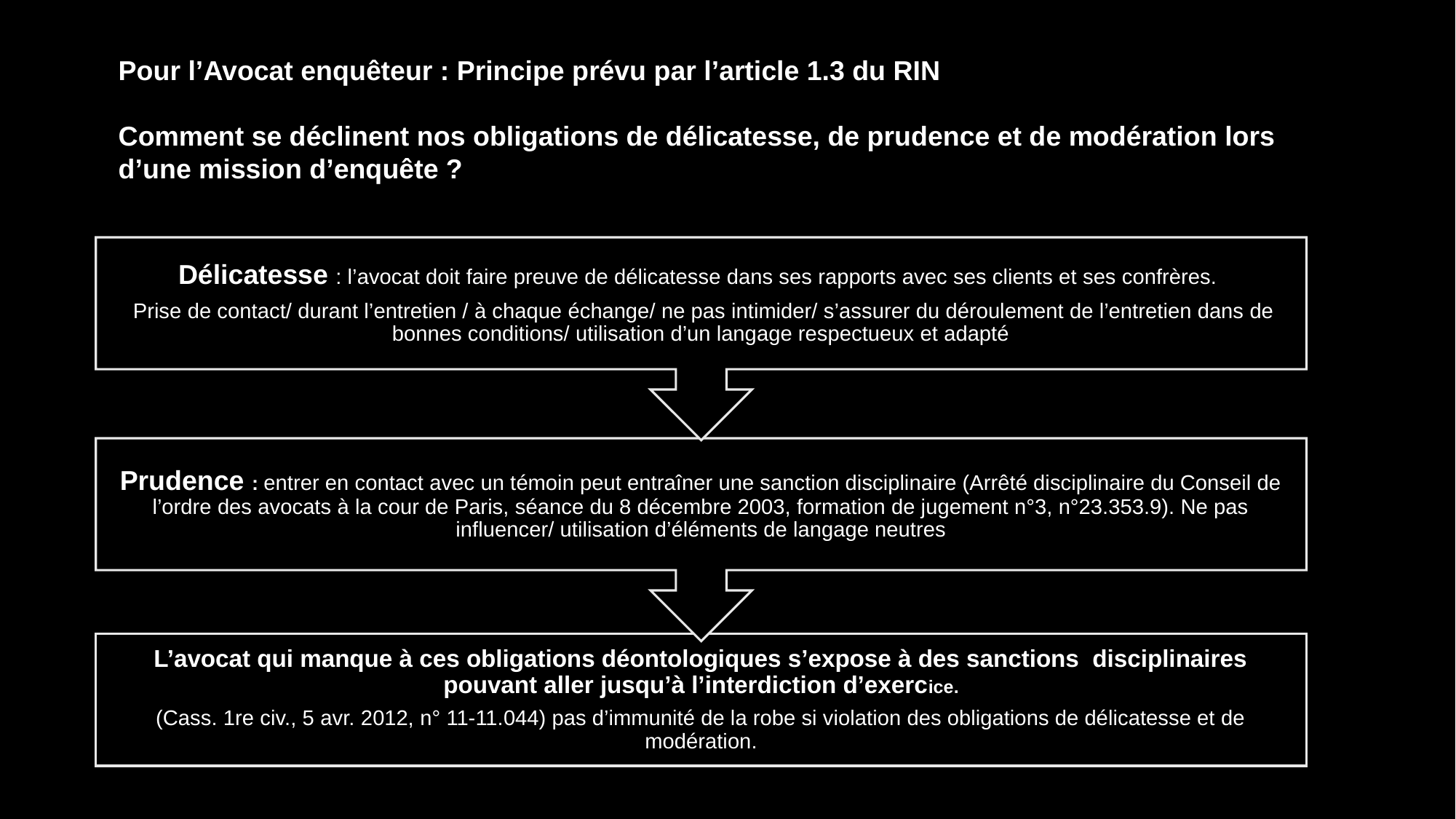

Pour l’Avocat enquêteur : Principe prévu par l’article 1.3 du RIN

Comment se déclinent nos obligations de délicatesse, de prudence et de modération lors d’une mission d’enquête ?

Délicatesse : l’avocat doit faire preuve de délicatesse dans ses rapports avec ses clients et ses confrères.
 Prise de contact/ durant l’entretien / à chaque échange/ ne pas intimider/ s’assurer du déroulement de l’entretien dans de bonnes conditions/ utilisation d’un langage respectueux et adapté

Prudence : entrer en contact avec un témoin peut entraîner une sanction disciplinaire (Arrêté disciplinaire du Conseil de l’ordre des avocats à la cour de Paris, séance du 8 décembre 2003, formation de jugement n°3, n°23.353.9). Ne pas influencer/ utilisation d’éléments de langage neutres

L’avocat qui manque à ces obligations déontologiques s’expose à des sanctions  disciplinaires pouvant aller jusqu’à l’interdiction d’exercice.
(Cass. 1re civ., 5 avr. 2012, n° 11-11.044) pas d’immunité de la robe si violation des obligations de délicatesse et de modération.